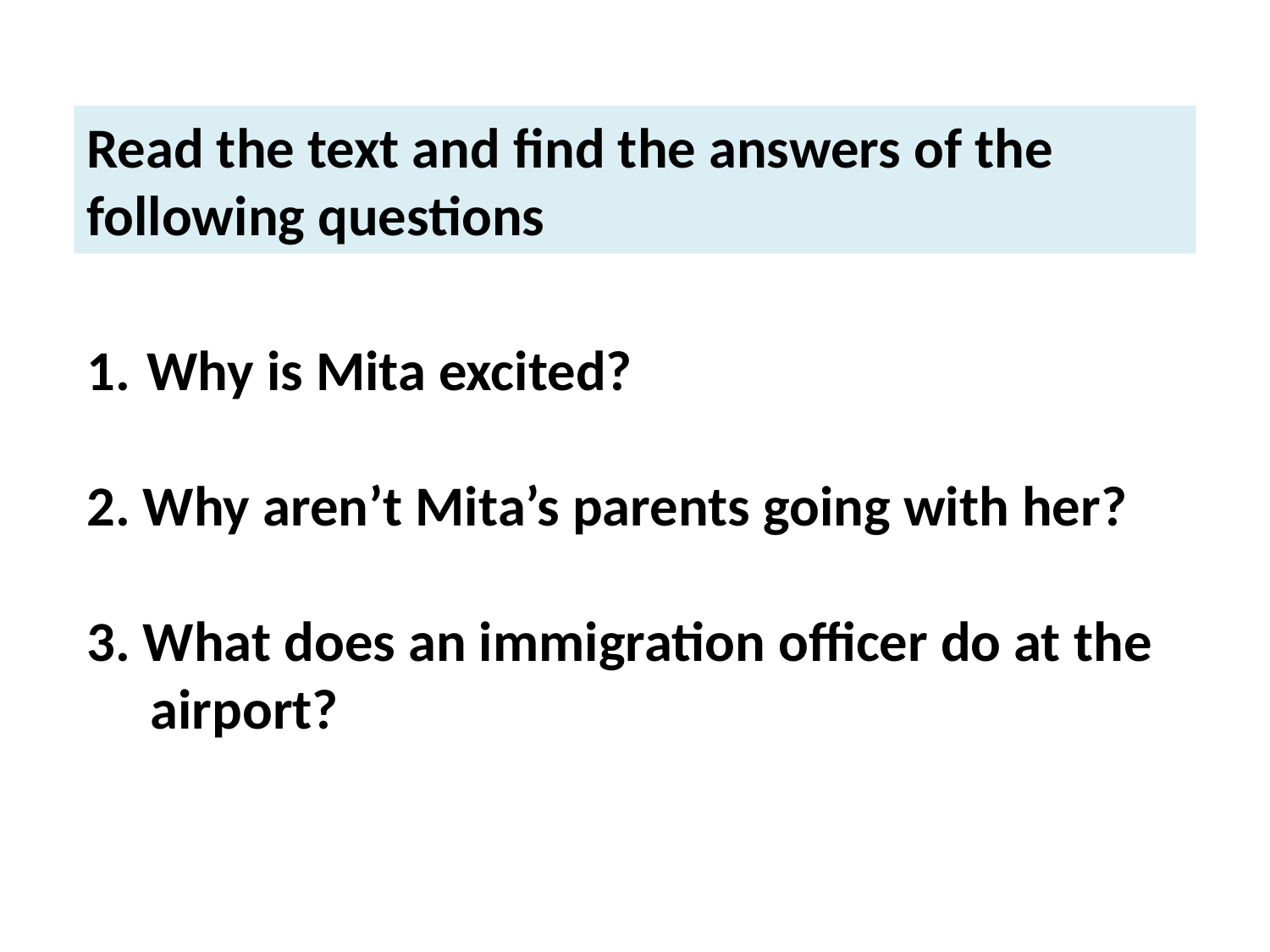

Read the text and find the answers of the following questions
 Why is Mita excited?

2. Why aren’t Mita’s parents going with her?

3. What does an immigration officer do at the
     airport?